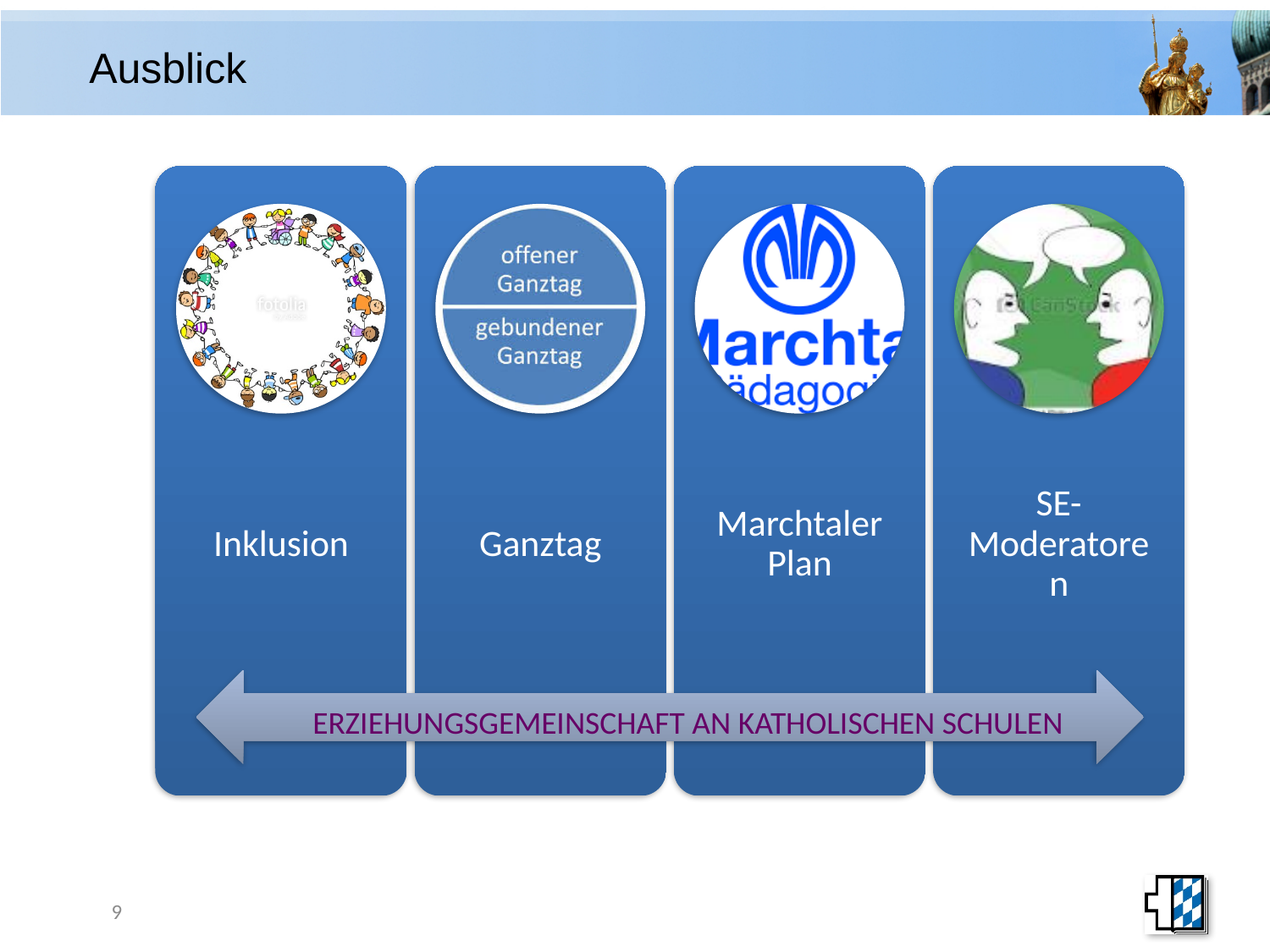

# Ausblick
Inklusion
Ganztag
Marchtaler Plan
SE-Moderatoren
ERZIEHUNGSGEMEINSCHAFT AN KATHOLISCHEN SCHULEN
9